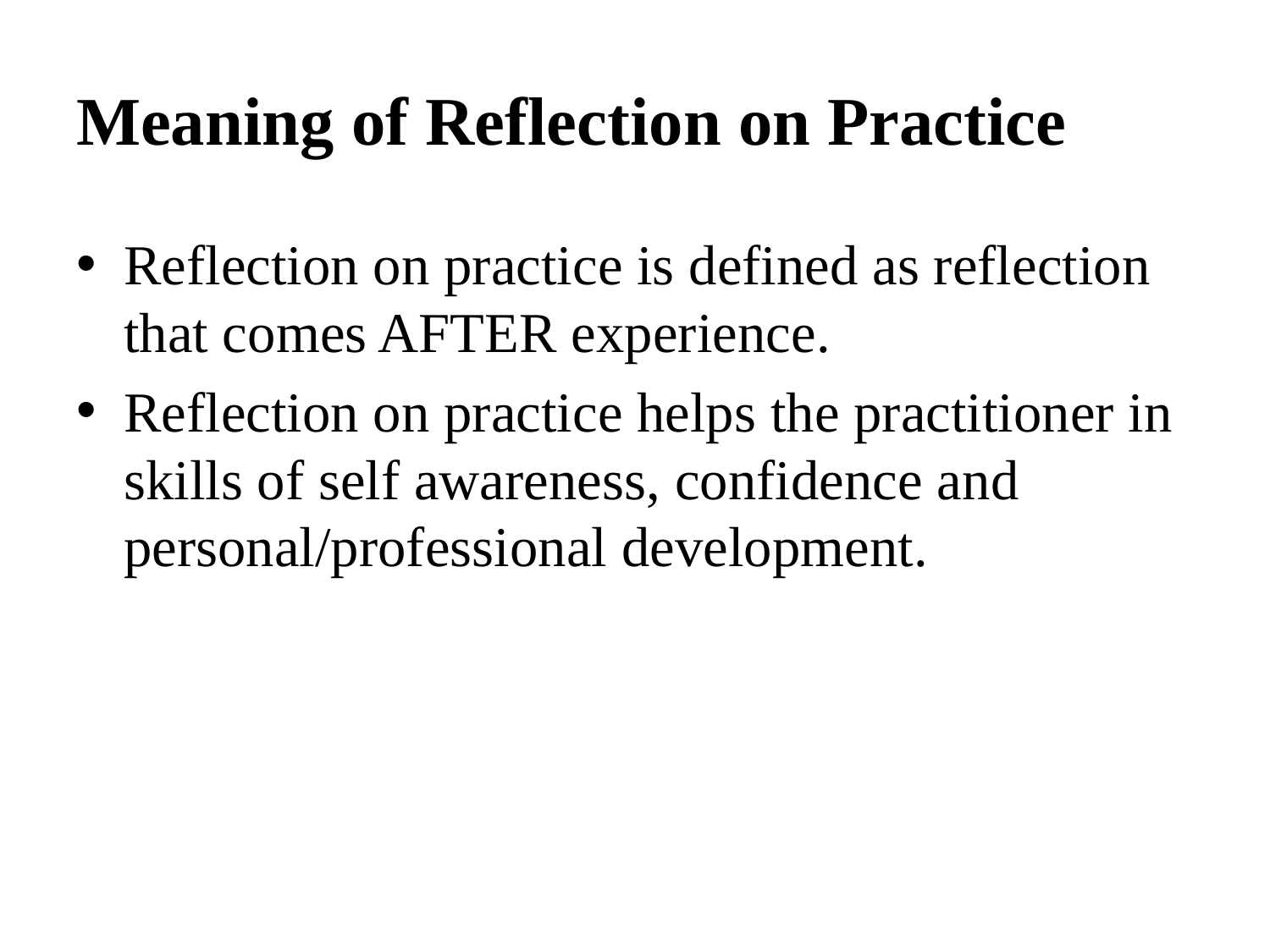

# Meaning of Reflection on Practice
Reflection on practice is defined as reflection that comes AFTER experience.
Reflection on practice helps the practitioner in skills of self awareness, confidence and personal/professional development.